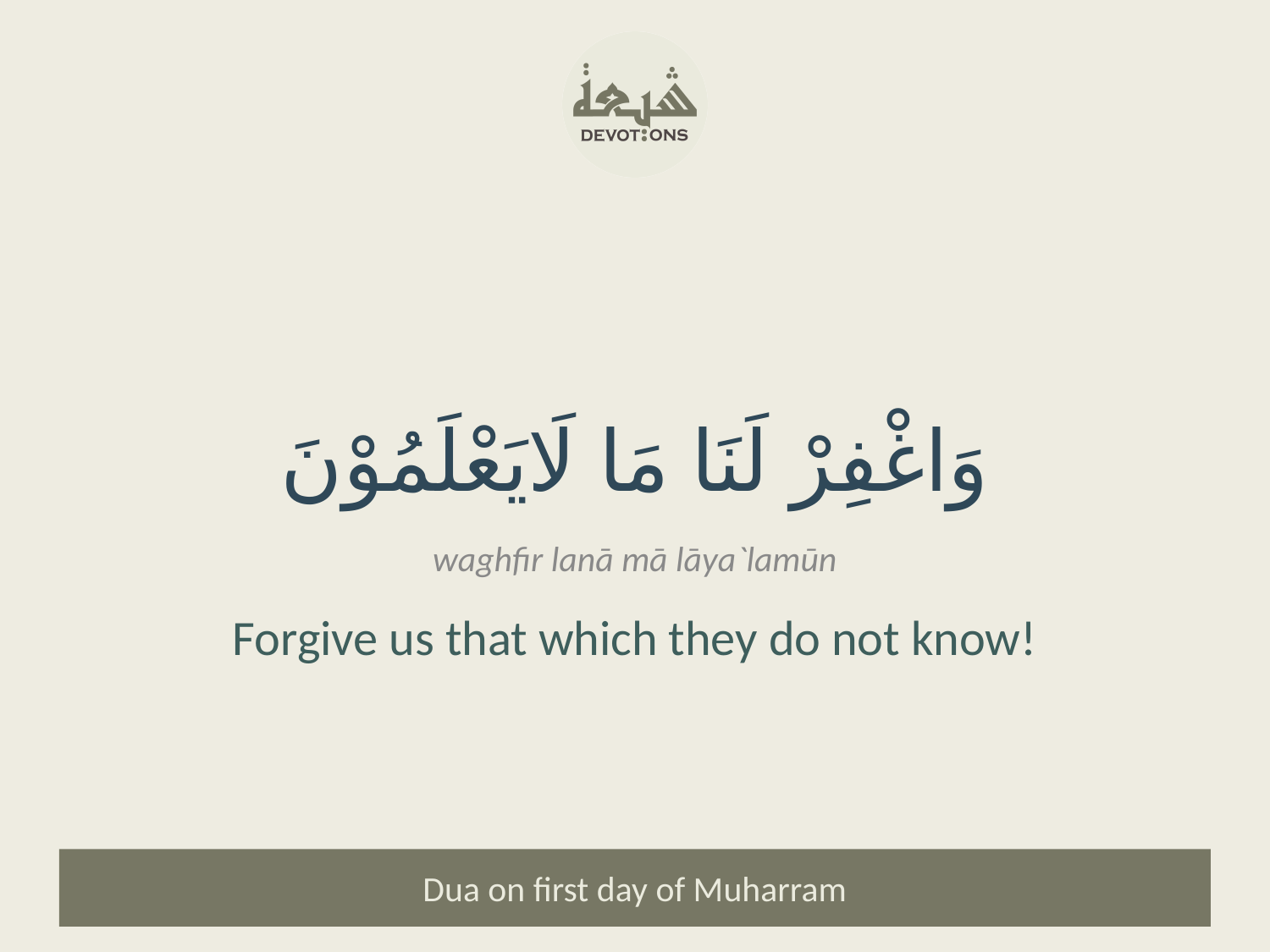

وَاغْفِرْ لَنَا مَا لَايَعْلَمُوْنَ
waghfir lanā mā lāya`lamūn
Forgive us that which they do not know!
Dua on first day of Muharram